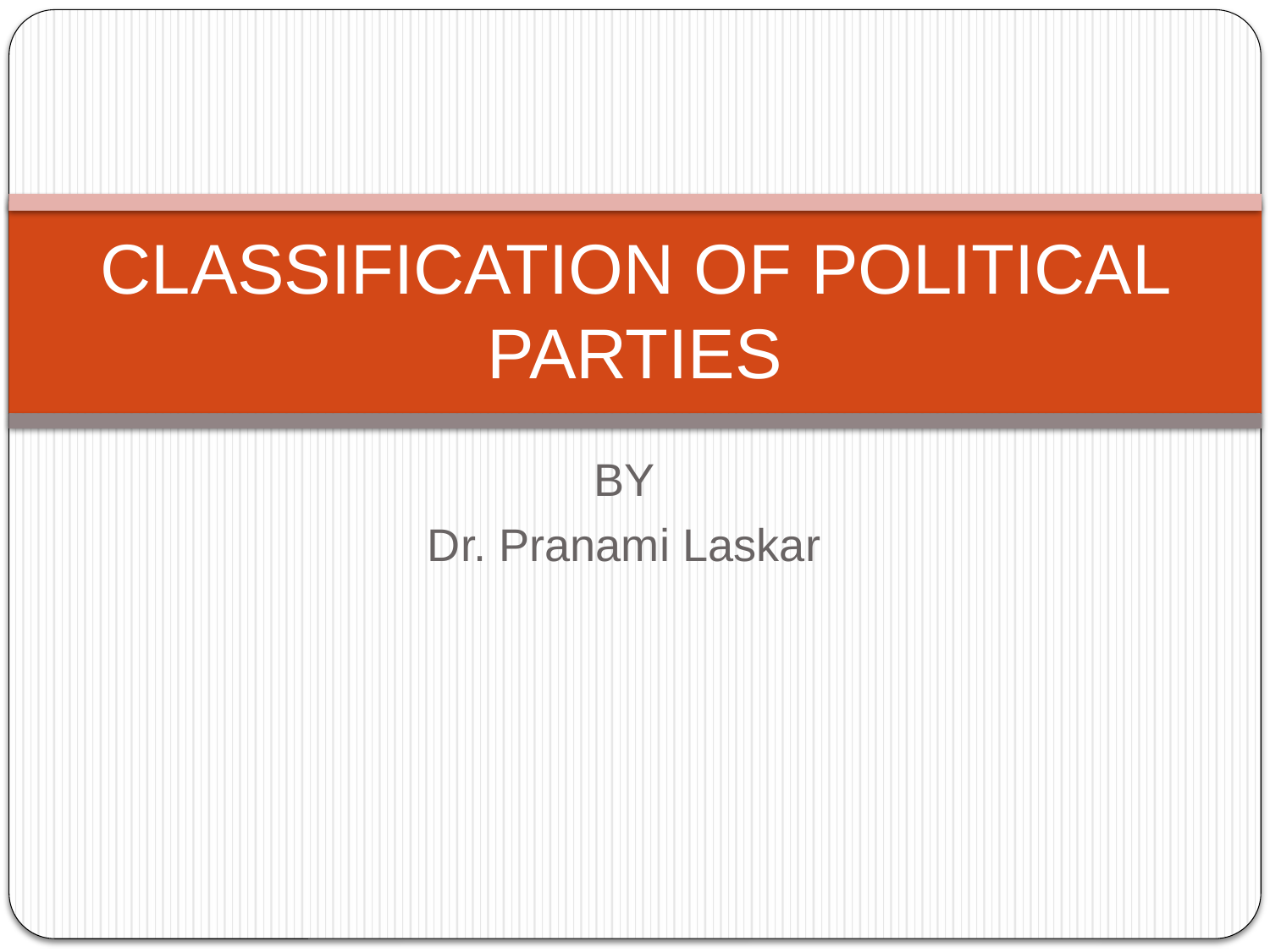

# CLASSIFICATION OF POLITICAL PARTIES
BY
Dr. Pranami Laskar